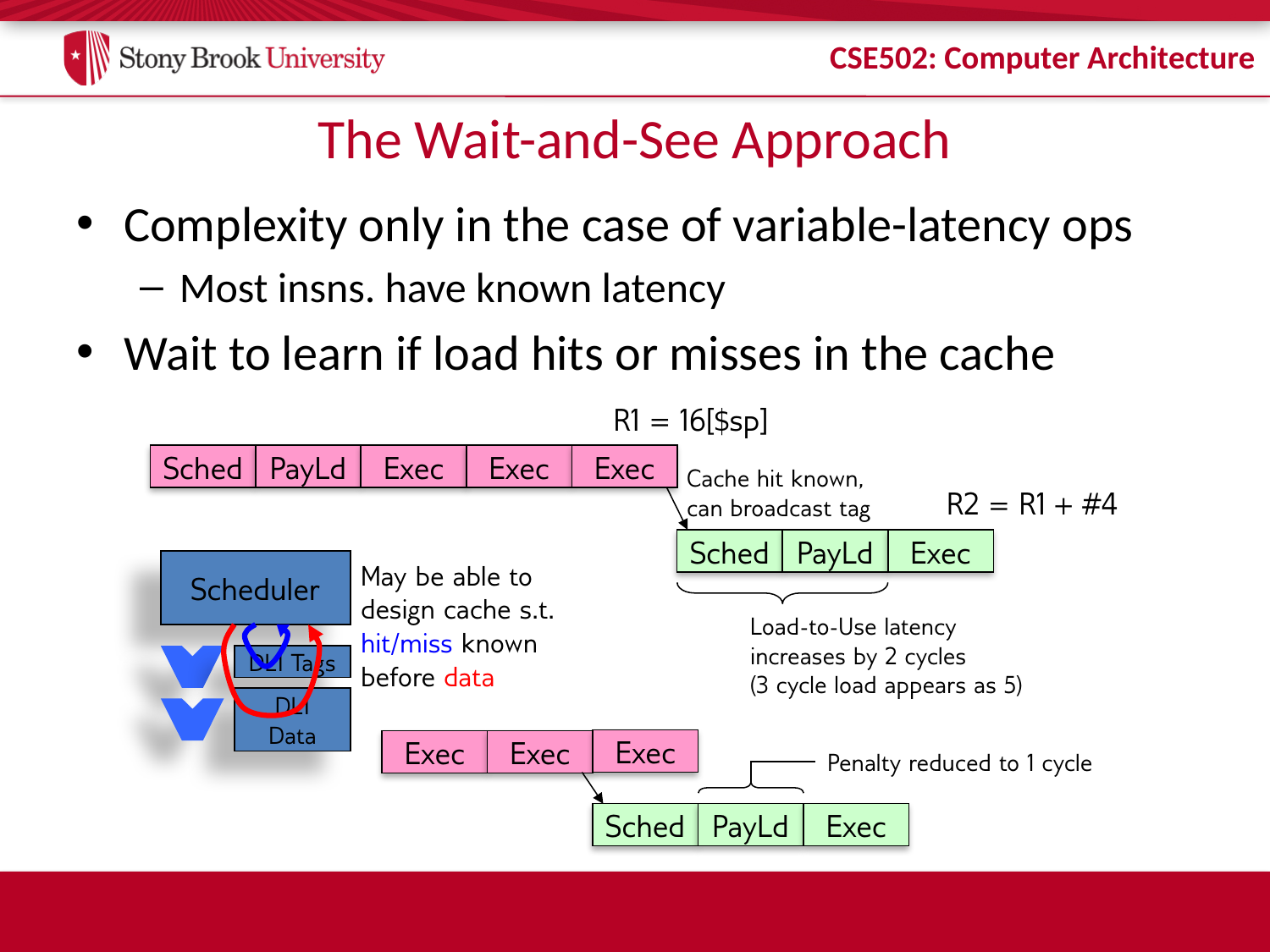

# The Wait-and-See Approach
Complexity only in the case of variable-latency ops
Most insns. have known latency
Wait to learn if load hits or misses in the cache
R1 = 16[$sp]
Sched
PayLd
Exec
Exec
Exec
Cache hit known,
can broadcast tag
R2 = R1 + #4

Sched
PayLd
Exec
Scheduler
May be able to
design cache s.t.
hit/miss known
before data

DL1 Tags
DL1
Data

Load-to-Use latency
increases by 2 cycles
(3 cycle load appears as 5)

Exec
Exec
Exec

Penalty reduced to 1 cycle

Sched
PayLd
Exec